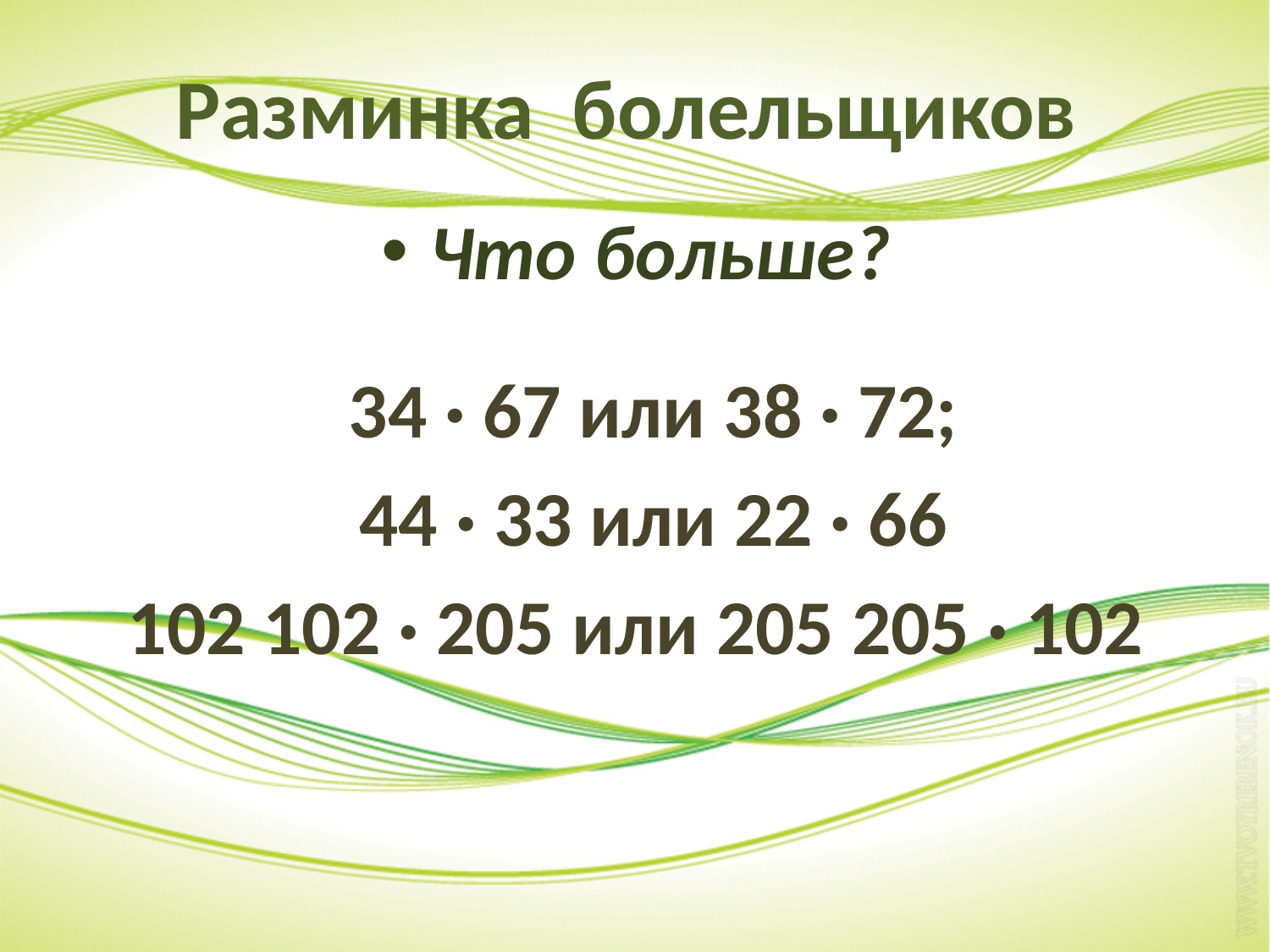

# Разминка  болельщиков
Что больше?

  34 · 67 или 38 · 72;
  44 · 33 или 22 · 66
102 102 · 205 или 205 205 · 102